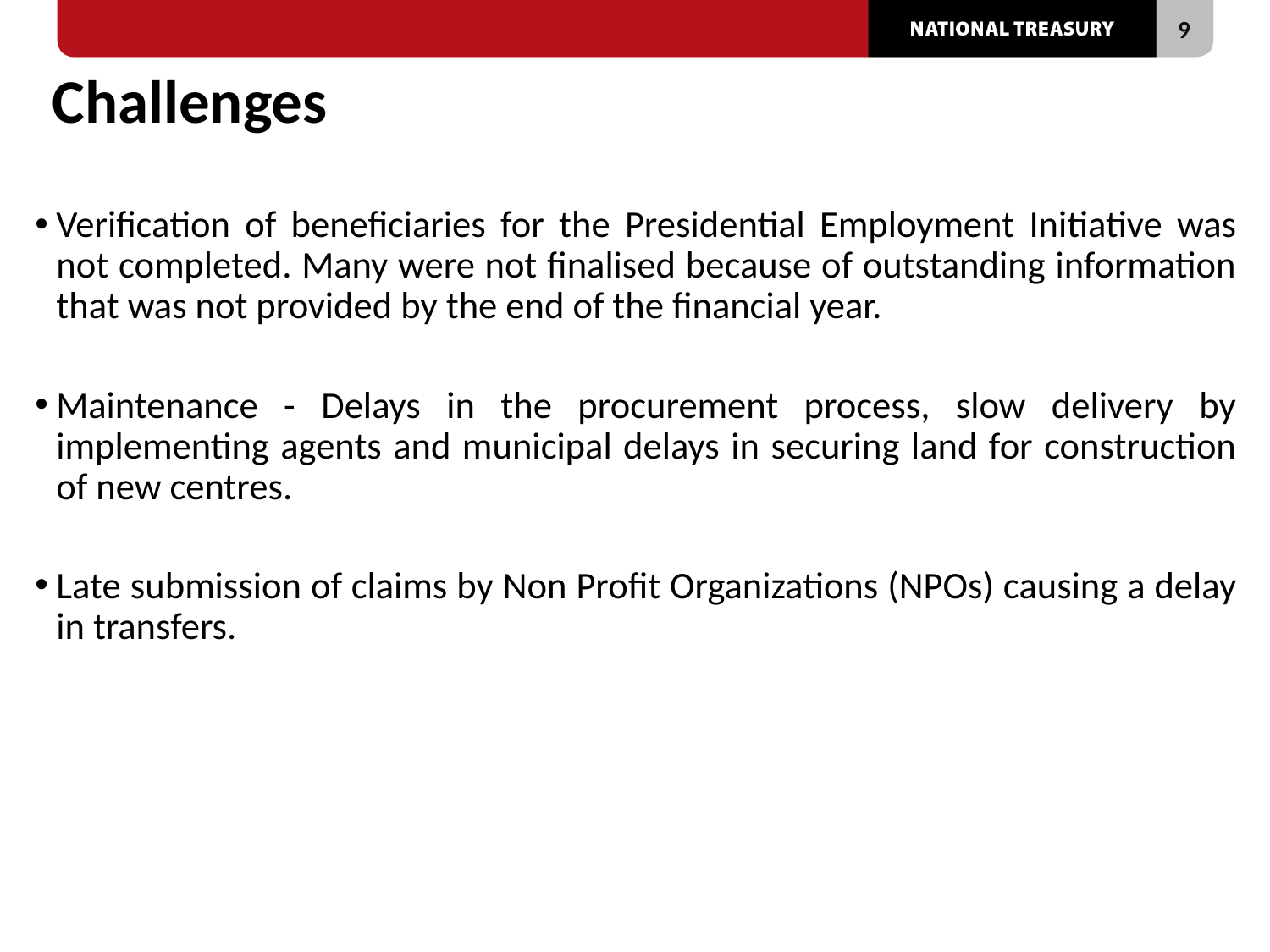

# Challenges

Verification of beneficiaries for the Presidential Employment Initiative was not completed. Many were not finalised because of outstanding information that was not provided by the end of the financial year.

Maintenance - Delays in the procurement process, slow delivery by implementing agents and municipal delays in securing land for construction of new centres.

Late submission of claims by Non Profit Organizations (NPOs) causing a delay in transfers.